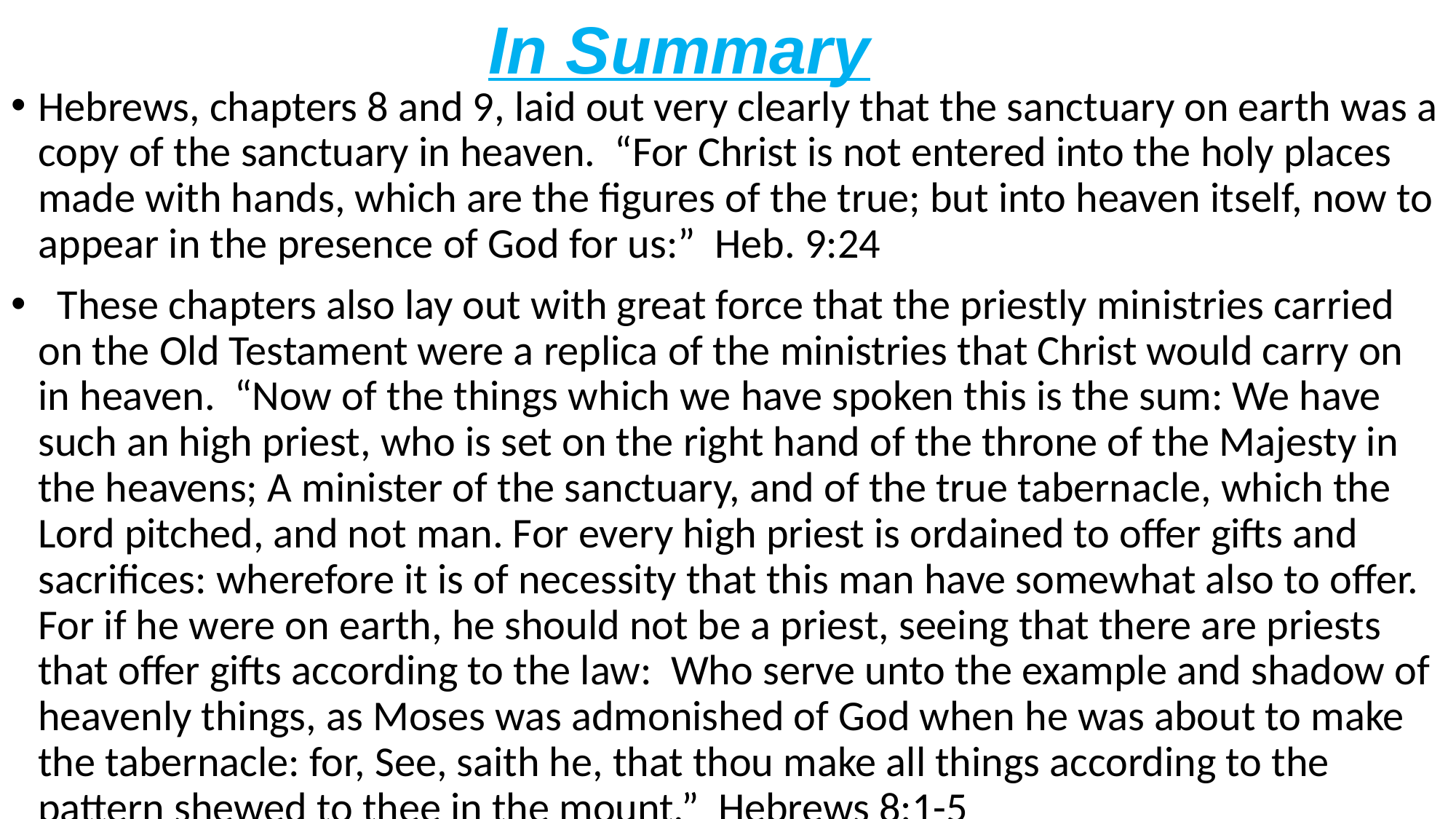

# In Summary
Hebrews, chapters 8 and 9, laid out very clearly that the sanctuary on earth was a copy of the sanctuary in heaven.  “For Christ is not entered into the holy places made with hands, which are the figures of the true; but into heaven itself, now to appear in the presence of God for us:”  Heb. 9:24
  These chapters also lay out with great force that the priestly ministries carried on the Old Testament were a replica of the ministries that Christ would carry on in heaven.  “Now of the things which we have spoken this is the sum: We have such an high priest, who is set on the right hand of the throne of the Majesty in the heavens; A minister of the sanctuary, and of the true tabernacle, which the Lord pitched, and not man. For every high priest is ordained to offer gifts and sacrifices: wherefore it is of necessity that this man have somewhat also to offer. For if he were on earth, he should not be a priest, seeing that there are priests that offer gifts according to the law:  Who serve unto the example and shadow of heavenly things, as Moses was admonished of God when he was about to make the tabernacle: for, See, saith he, that thou make all things according to the pattern shewed to thee in the mount.”  Hebrews 8:1-5